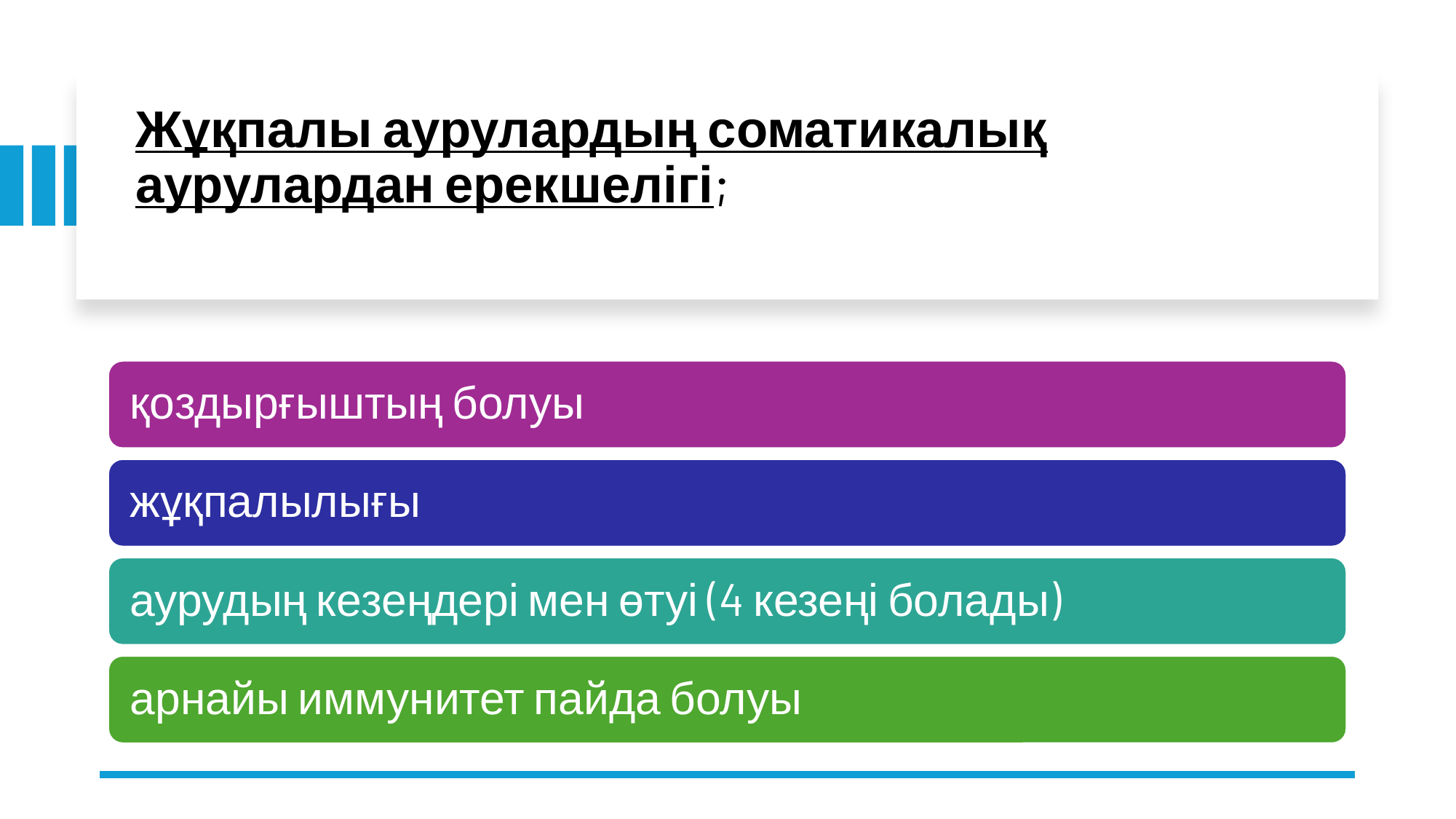

# Жұқпалы аурулардың соматикалық аурулардан ерекшелігі;

қоздырғыштың болуы
жұқпалылығы
аурудың кезеңдері мен өтуі (4 кезеңі болады)
арнайы иммунитет пайда болуы